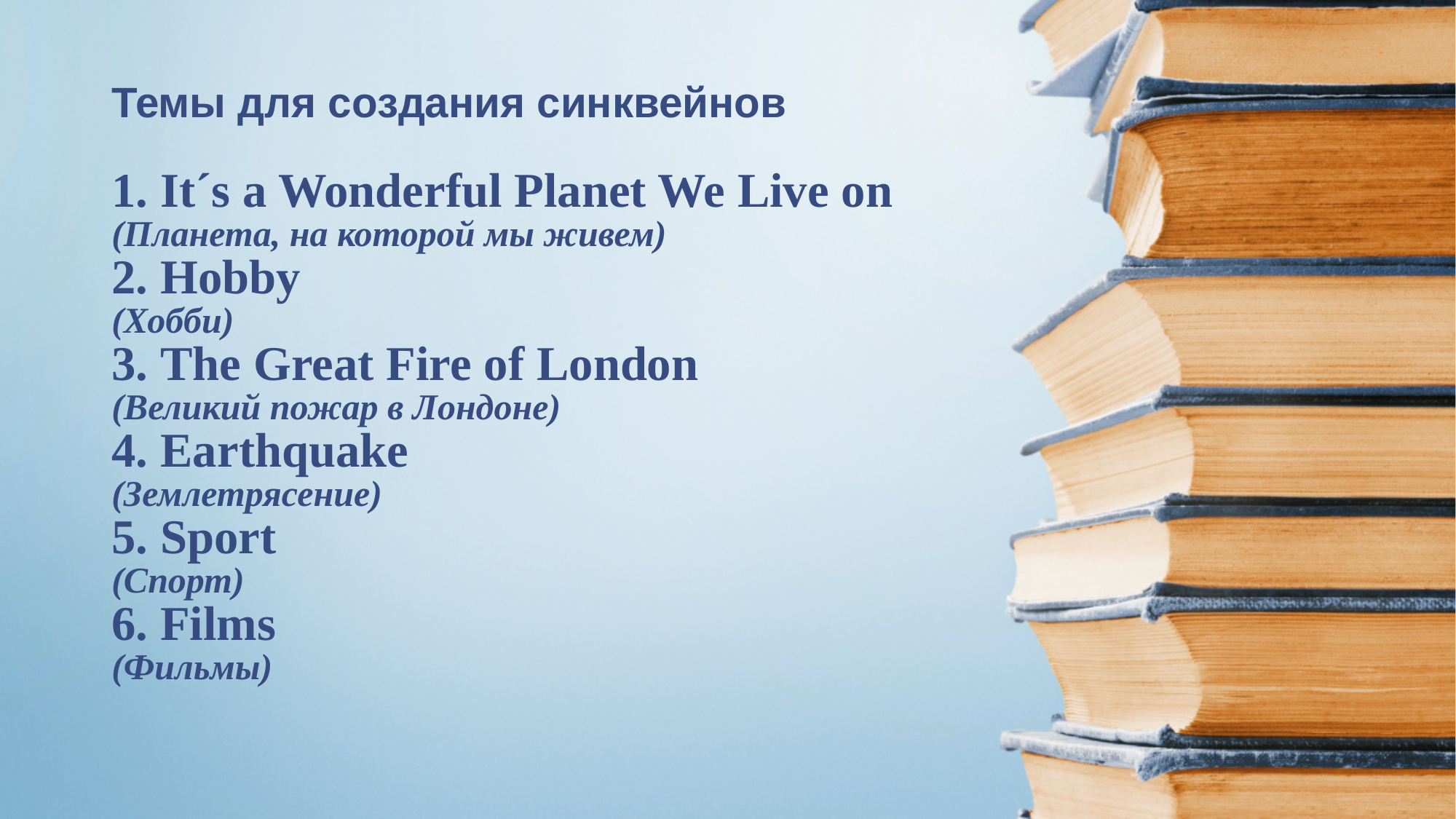

Темы для создания синквейнов
# 1. It´s a Wonderful Planet We Live on (Планета, на которой мы живем) 2. Hobby (Хобби) 3. The Great Fire of London (Великий пожар в Лондоне) 4. Earthquake (Землетрясение) 5. Sport (Спорт) 6. Films (Фильмы)